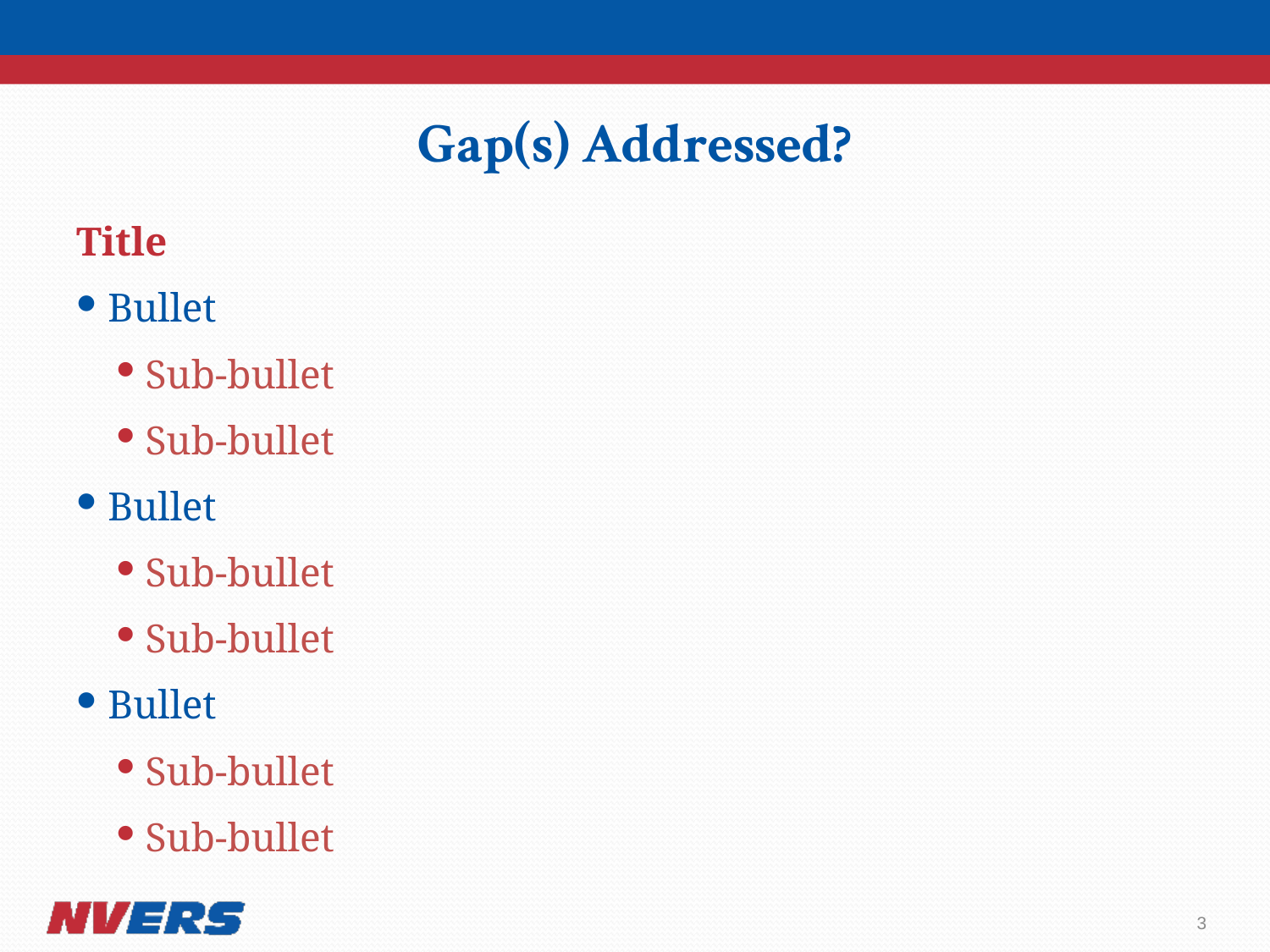

# Gap(s) Addressed?
Title
Bullet
Sub-bullet
Sub-bullet
Bullet
Sub-bullet
Sub-bullet
Bullet
Sub-bullet
Sub-bullet

3